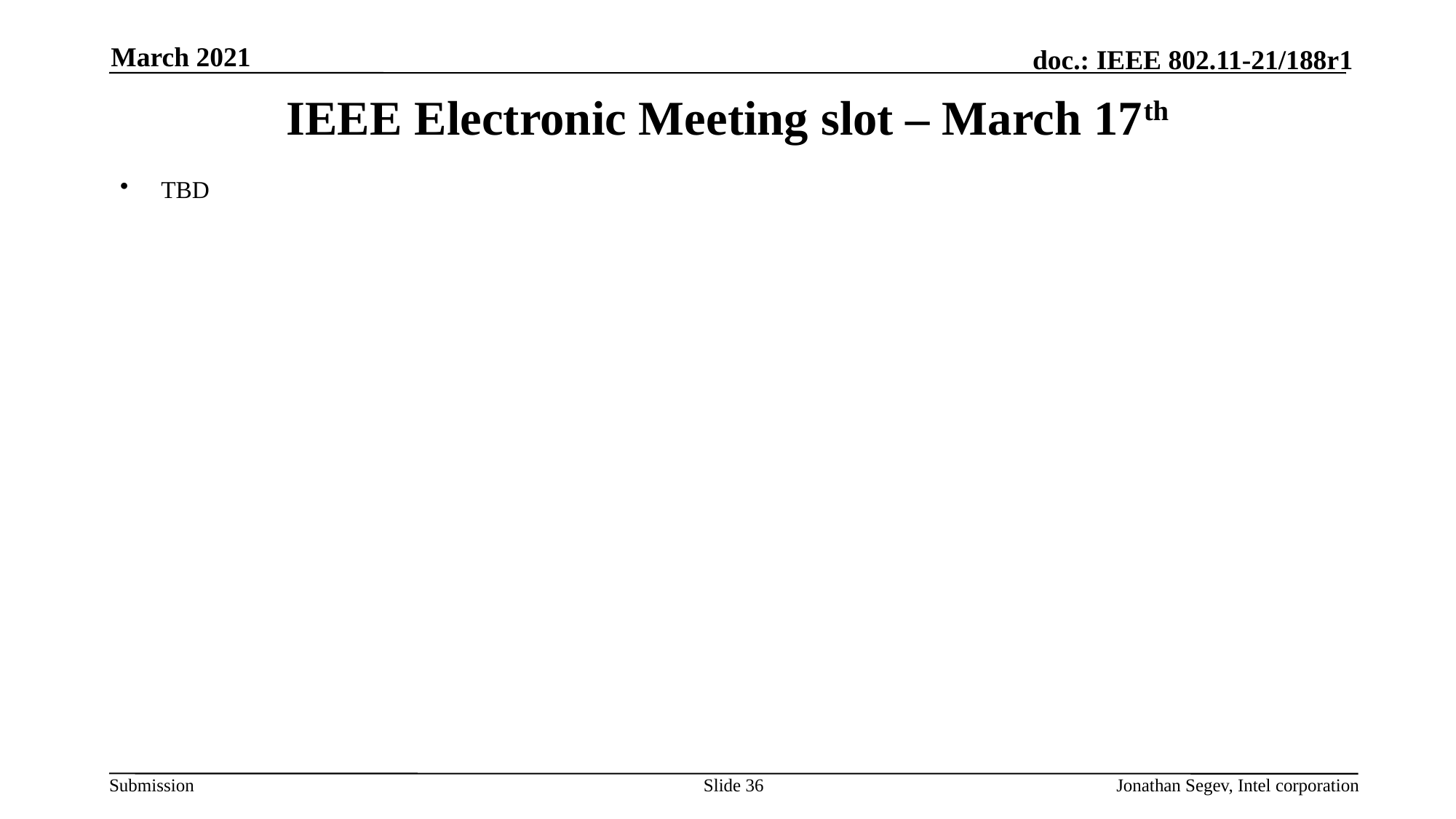

March 2021
# IEEE Electronic Meeting slot – March 17th
TBD
Slide 36
Jonathan Segev, Intel corporation